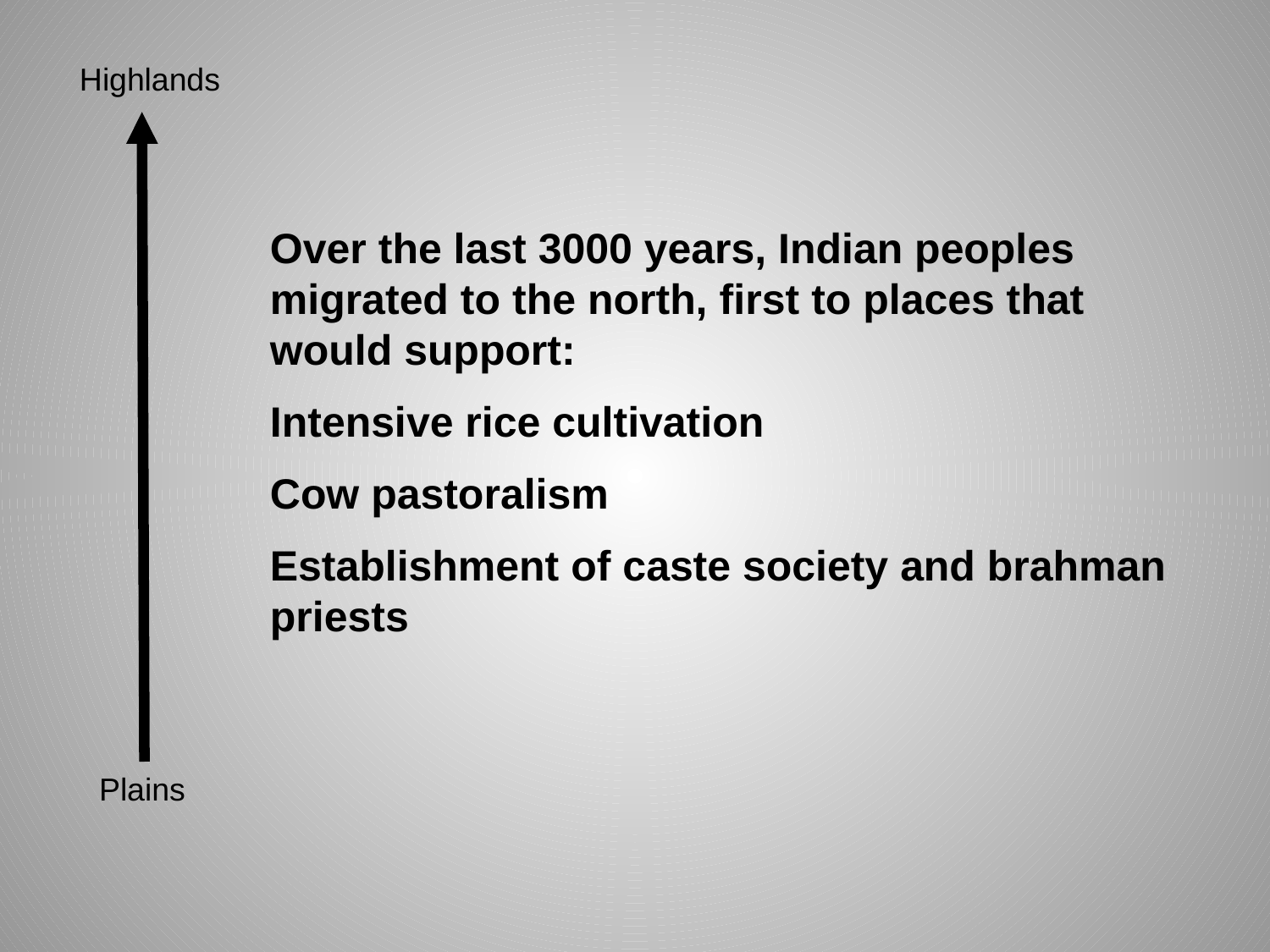

Highlands

Over the last 3000 years, Indian peoples migrated to the north, first to places that would support:
Intensive rice cultivation
Cow pastoralism
Establishment of caste society and brahman priests
Plains